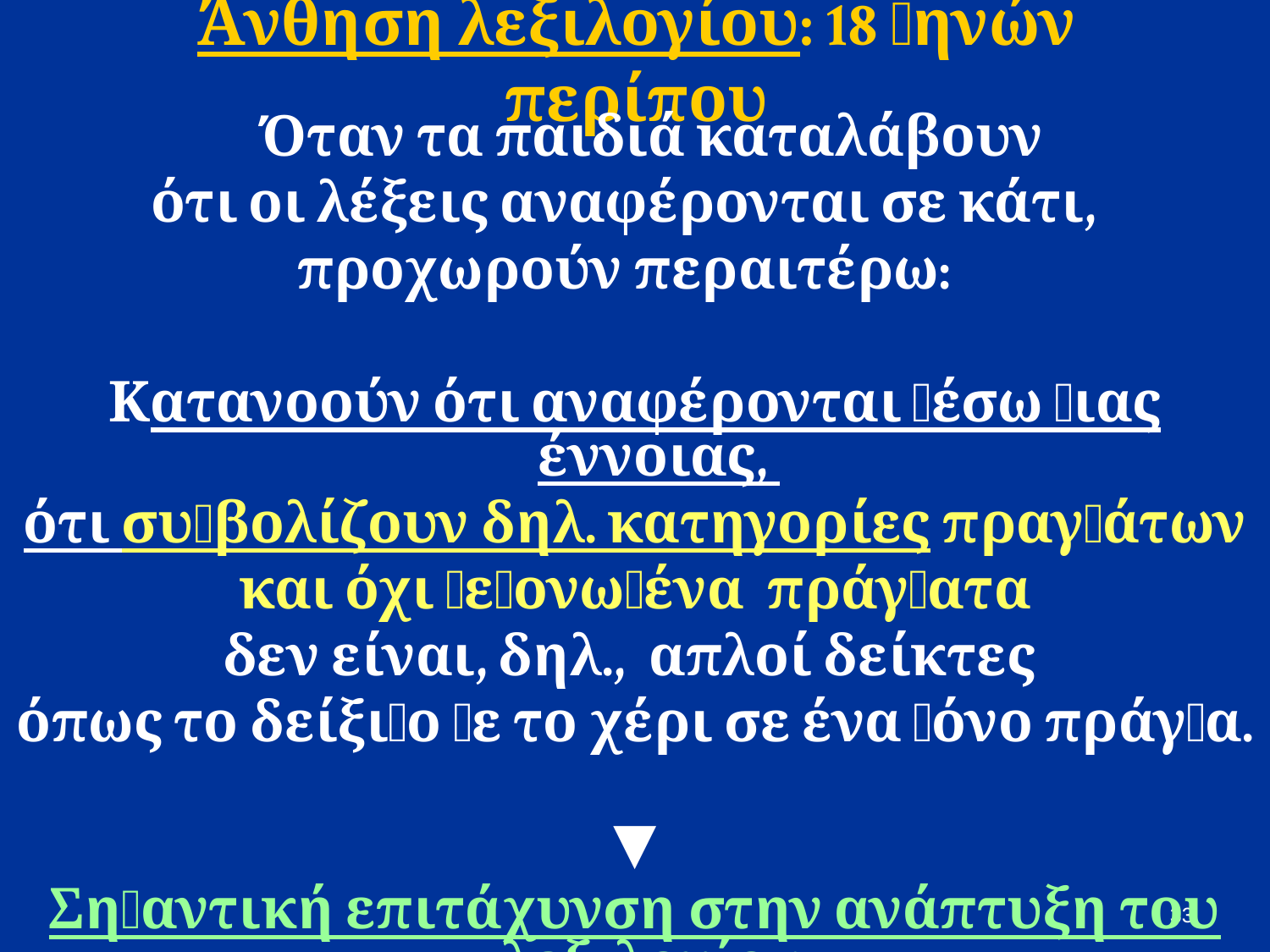

# Άνθηση λεξιλογίου: 18 μηνών περίπου
	Όταν τα παιδιά καταλάβουν
ότι οι λέξεις αναφέρονται σε κάτι,
προχωρούν περαιτέρω:

Κατανοούν ότι αναφέρονται μέσω μιας έννοιας,
ότι συμβολίζουν δηλ. κατηγορίες πραγμάτων
και όχι μεμονωμένα  πράγματα
δεν είναι, δηλ.,  απλοί δείκτες
όπως το δείξιμο με το χέρι σε ένα μόνο πράγμα.
▼
Σημαντική επιτάχυνση στην ανάπτυξη του λεξιλογίου.
33